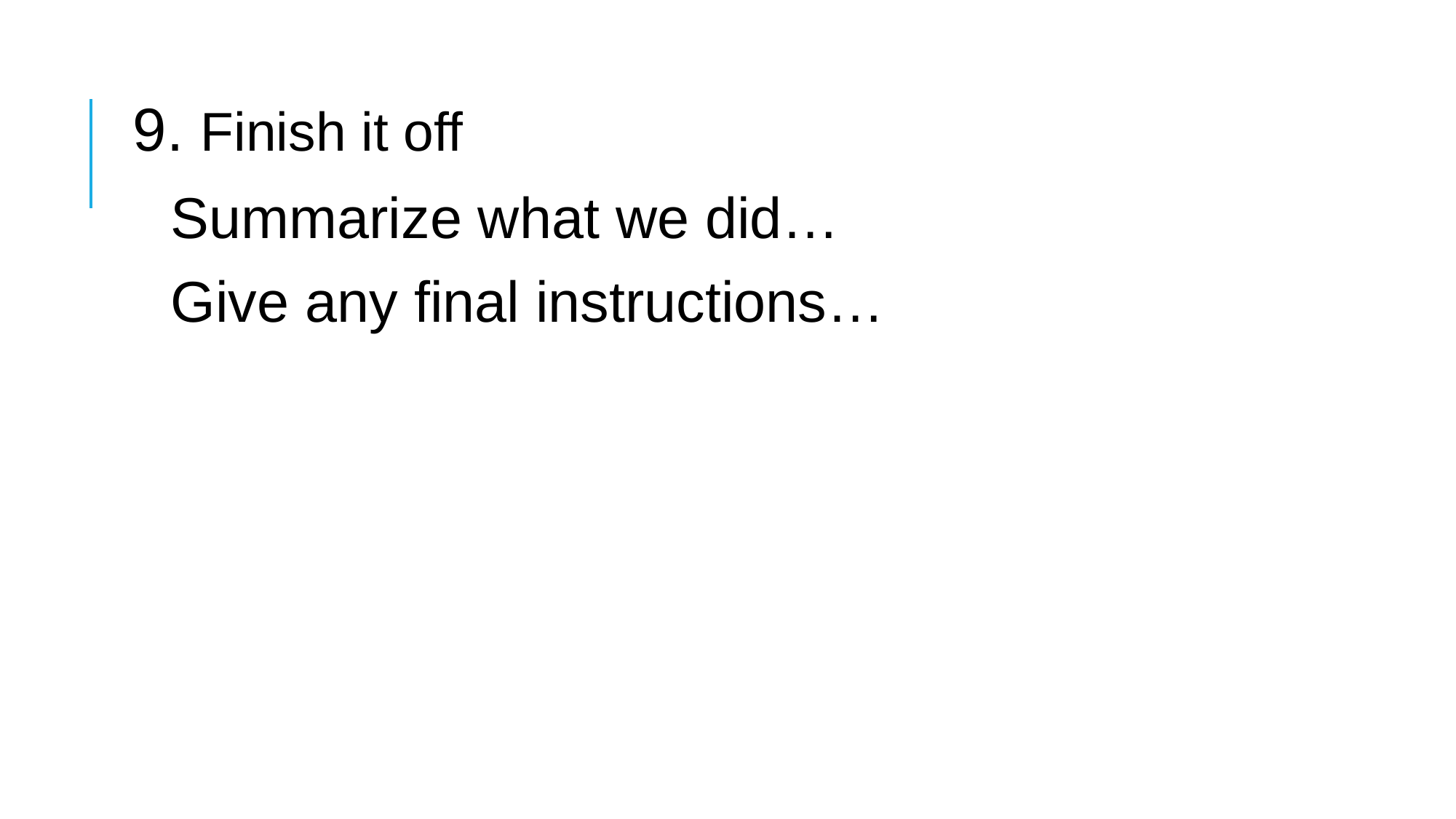

# 9. Finish it off
Summarize what we did…
Give any final instructions…